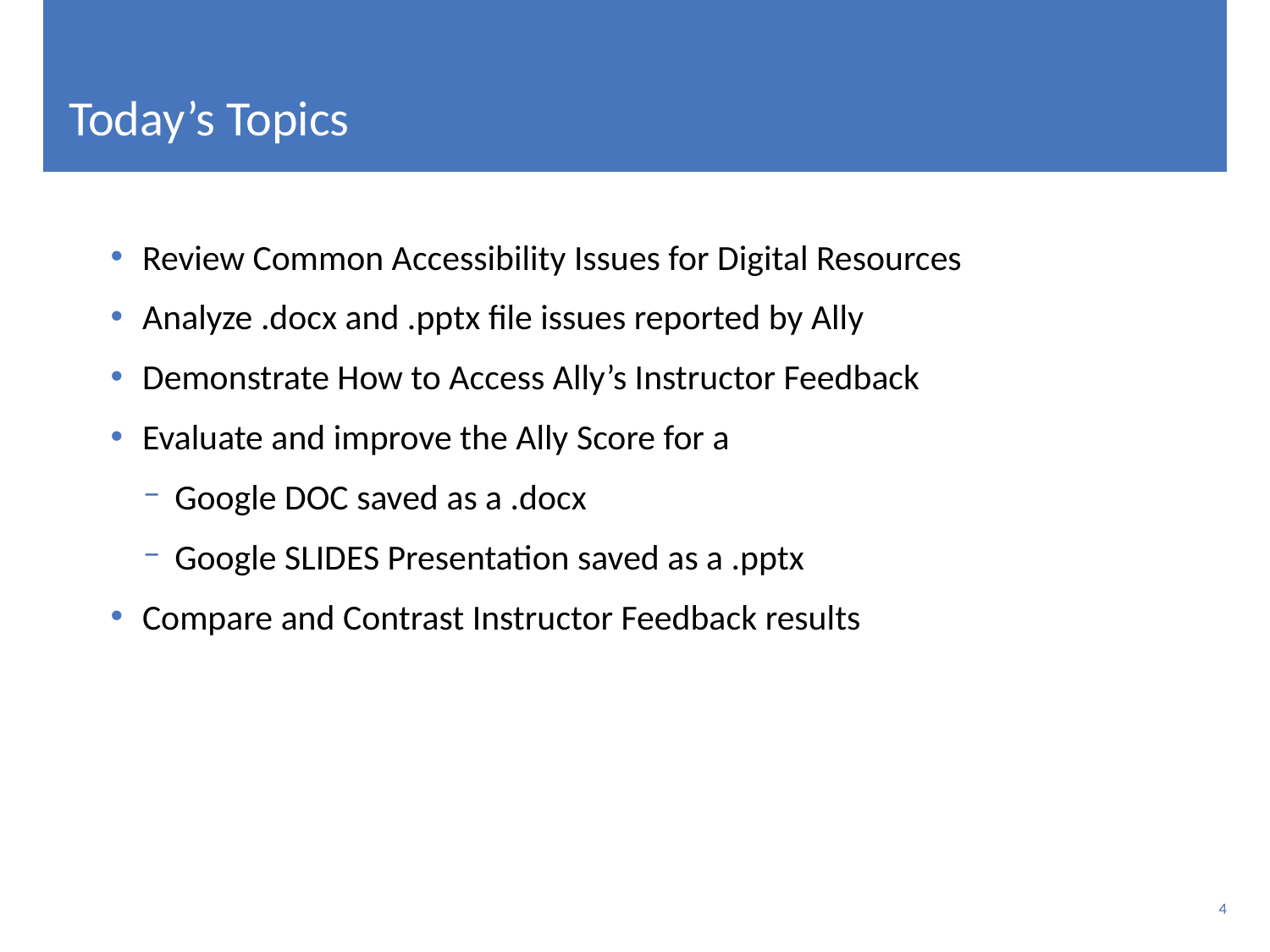

# Today’s Topics
Review Common Accessibility Issues for Digital Resources
Analyze .docx and .pptx file issues reported by Ally
Demonstrate How to Access Ally’s Instructor Feedback
Evaluate and improve the Ally Score for a
Google DOC saved as a .docx
Google SLIDES Presentation saved as a .pptx
Compare and Contrast Instructor Feedback results